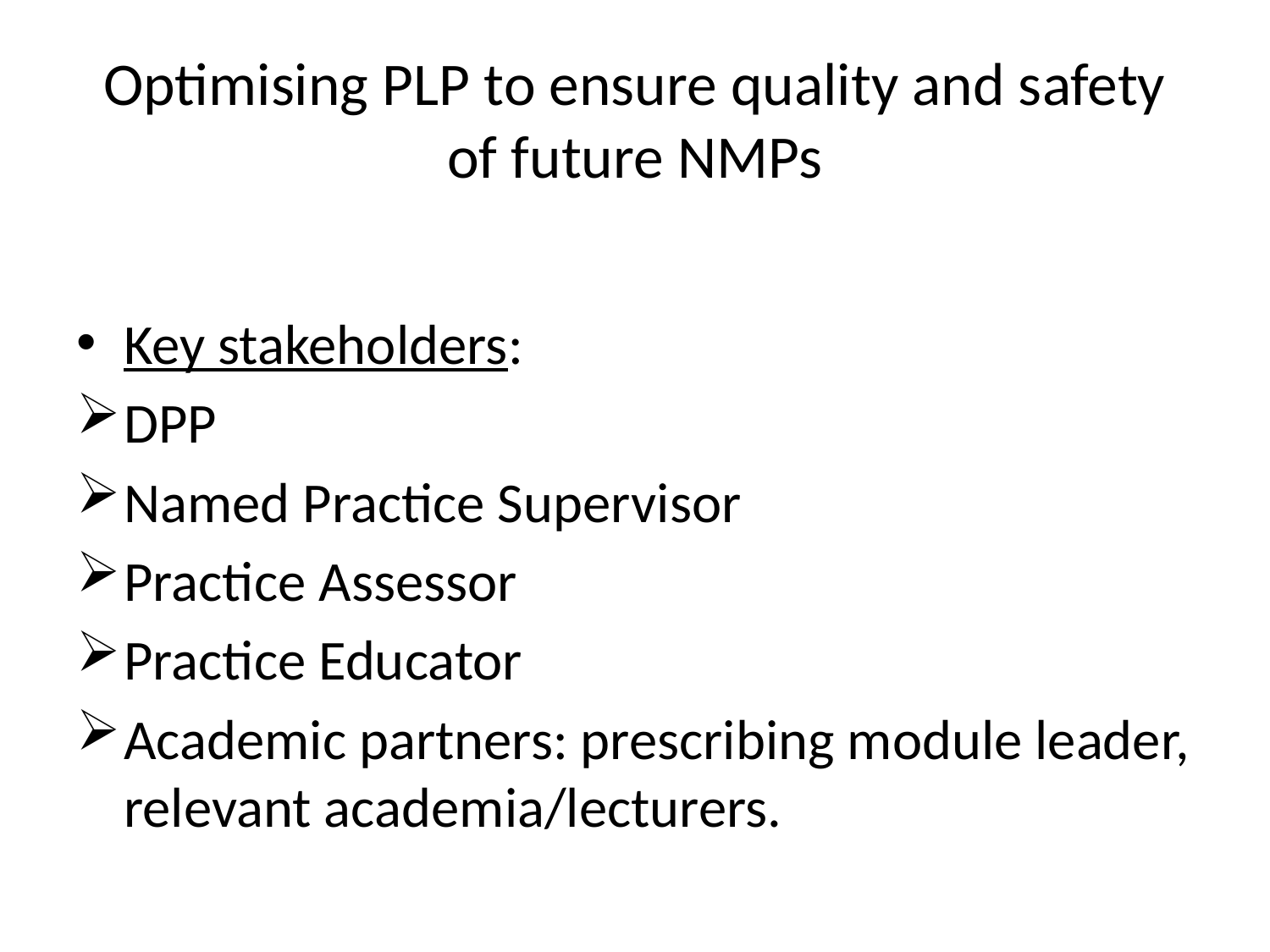

# Optimising PLP to ensure quality and safety of future NMPs

Key stakeholders:
DPP
Named Practice Supervisor
Practice Assessor
Practice Educator
Academic partners: prescribing module leader, relevant academia/lecturers.